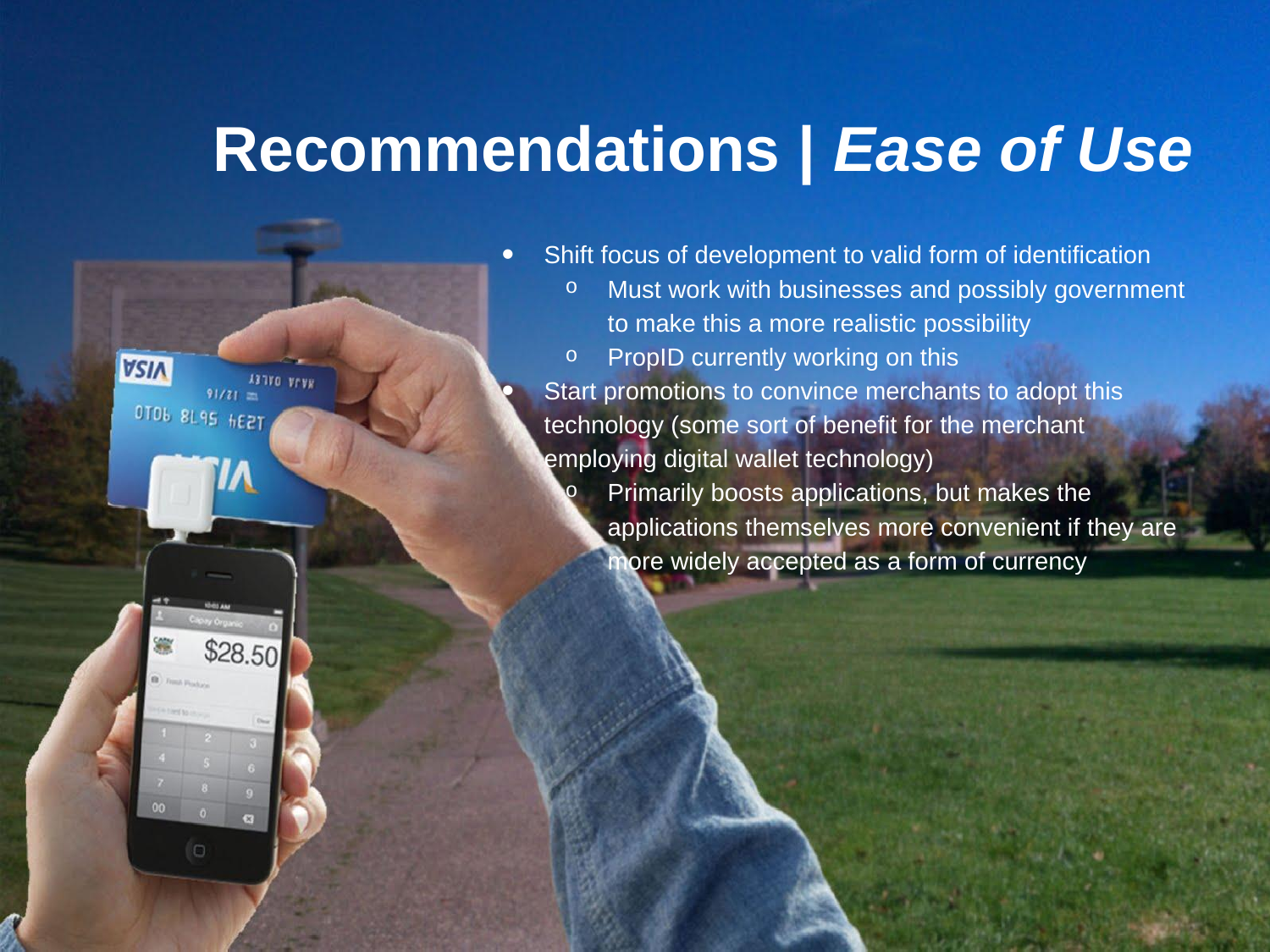

# Recommendations | Ease of Use
Shift focus of development to valid form of identification
Must work with businesses and possibly government to make this a more realistic possibility
PropID currently working on this
Start promotions to convince merchants to adopt this technology (some sort of benefit for the merchant employing digital wallet technology)
Primarily boosts applications, but makes the applications themselves more convenient if they are more widely accepted as a form of currency